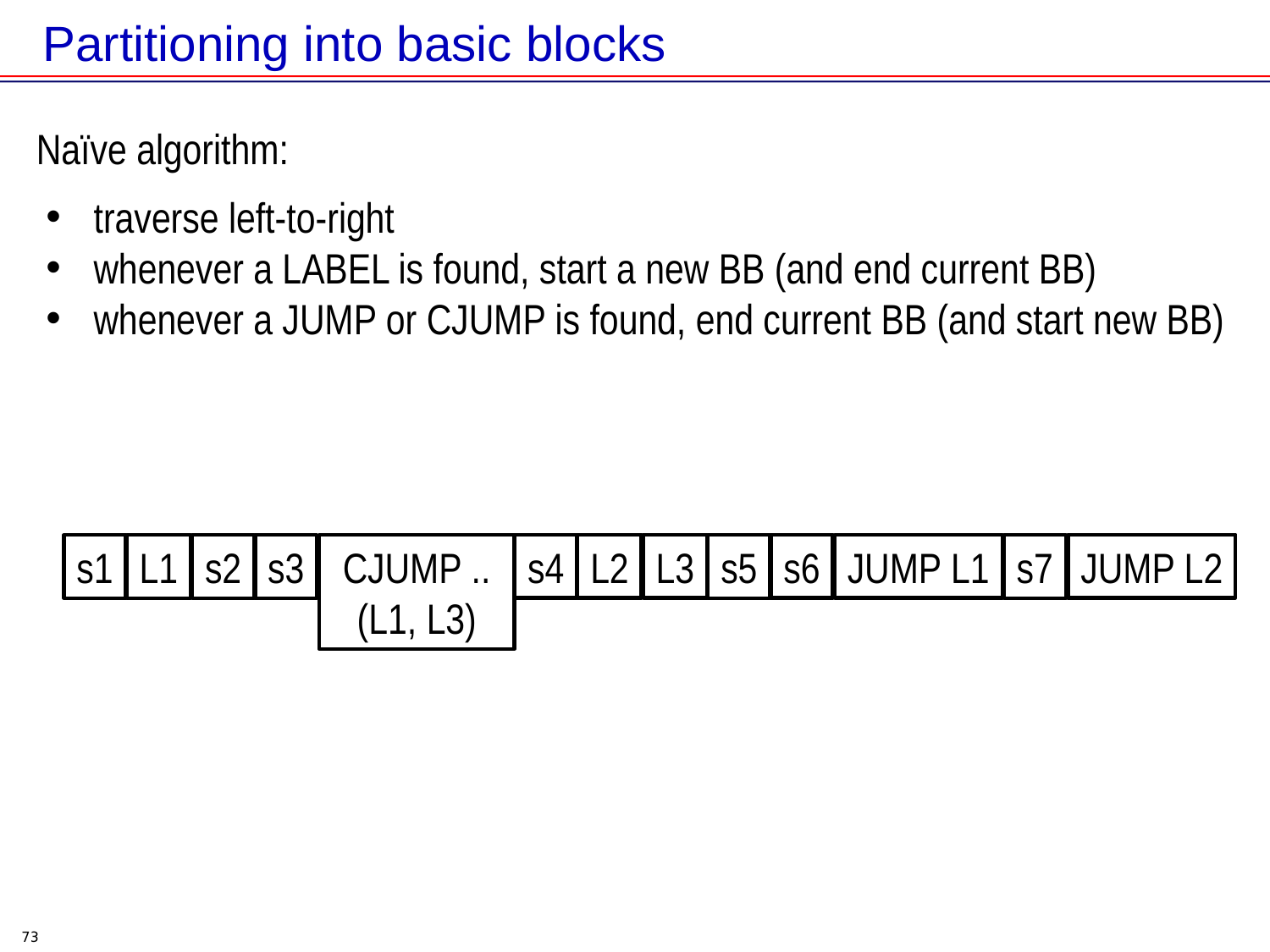

# Partitioning into basic blocks
Naïve algorithm:

traverse left-to-right
whenever a LABEL is found, start a new BB (and end current BB)
whenever a JUMP or CJUMP is found, end current BB (and start new BB)
insert fresh LABELs at beginnings of BBs that don’t start with a LABEL
insert JUMPs at ends of BBs that don’t end with a JUMP or CJUMP

s6
JUMP L1
JUMP L2
L3
L2
s4
s1
L1
s2
s3
CJUMP .. (L1, L3)
s7
s5
73